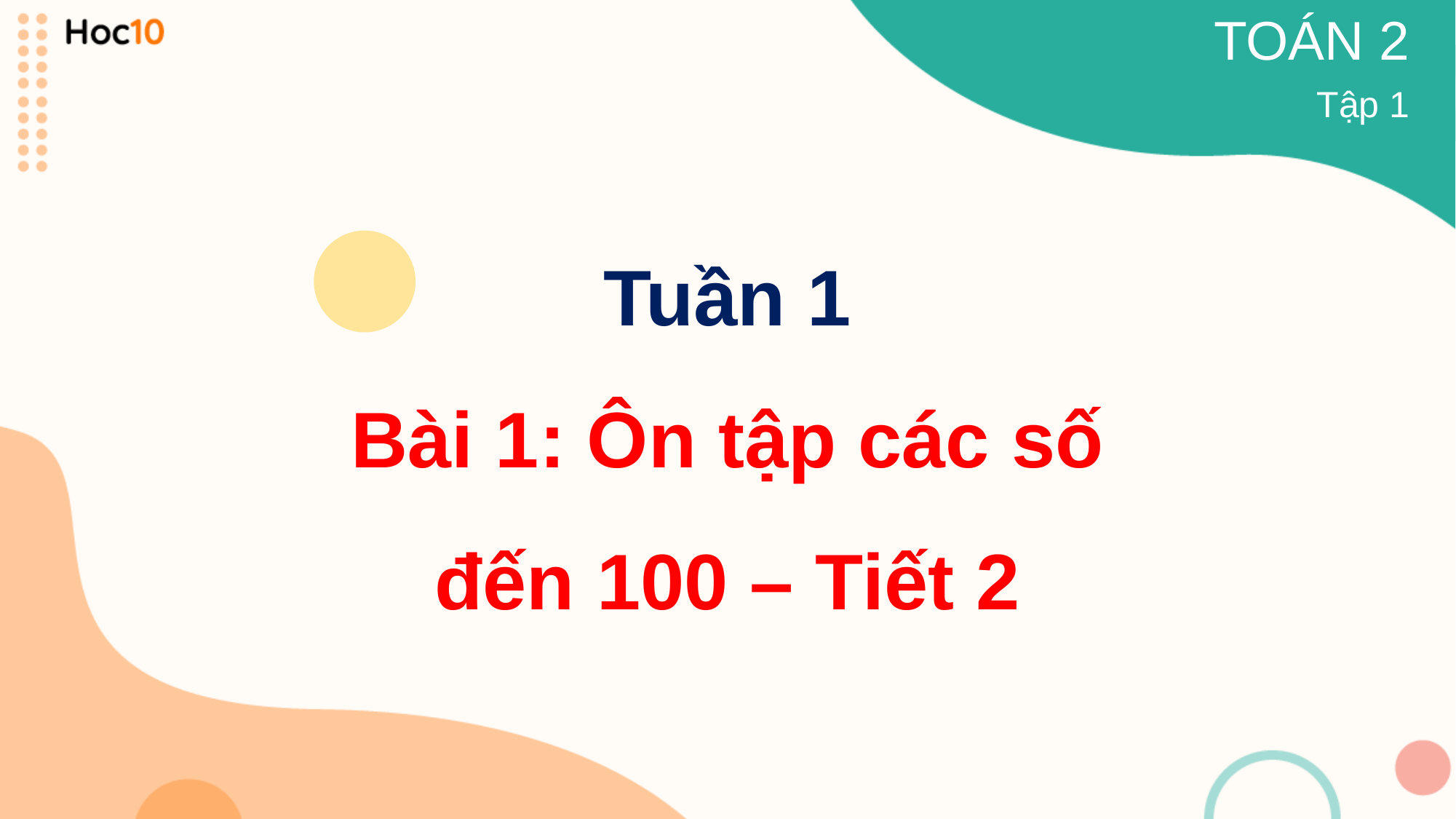

TOÁN 2
Tập 1
Tuần 1
Bài 1: Ôn tập các số
đến 100 – Tiết 2